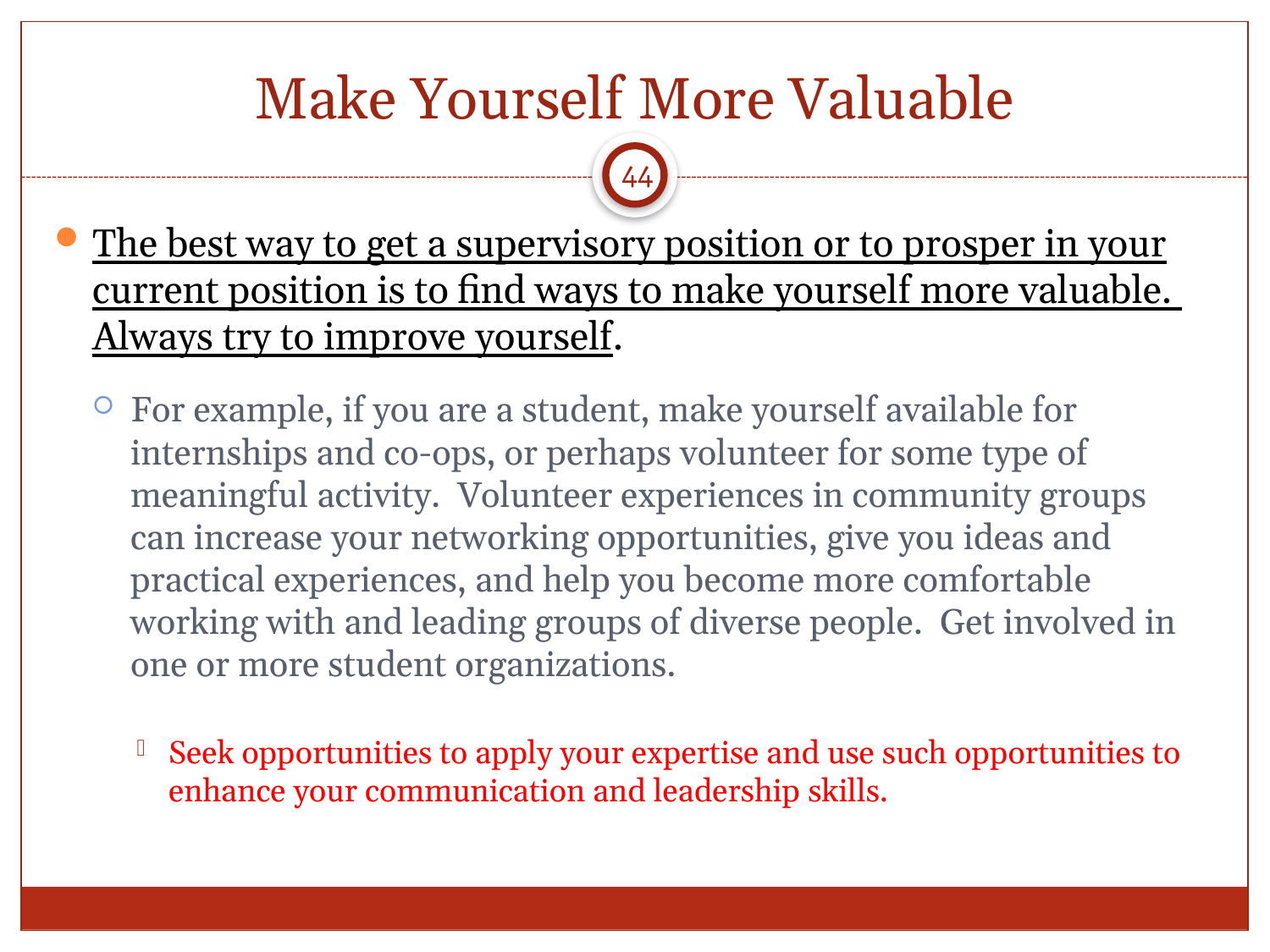

# Make Yourself More Valuable
44
The best way to get a supervisory position or to prosper in your current position is to find ways to make yourself more valuable.  Always try to improve yourself.

For example, if you are a student, make yourself available for internships and co-ops, or perhaps volunteer for some type of meaningful activity.  Volunteer experiences in community groups can increase your networking opportunities, give you ideas and practical experiences, and help you become more comfortable working with and leading groups of diverse people.  Get involved in one or more student organizations.

Seek opportunities to apply your expertise and use such opportunities to enhance your communication and leadership skills.